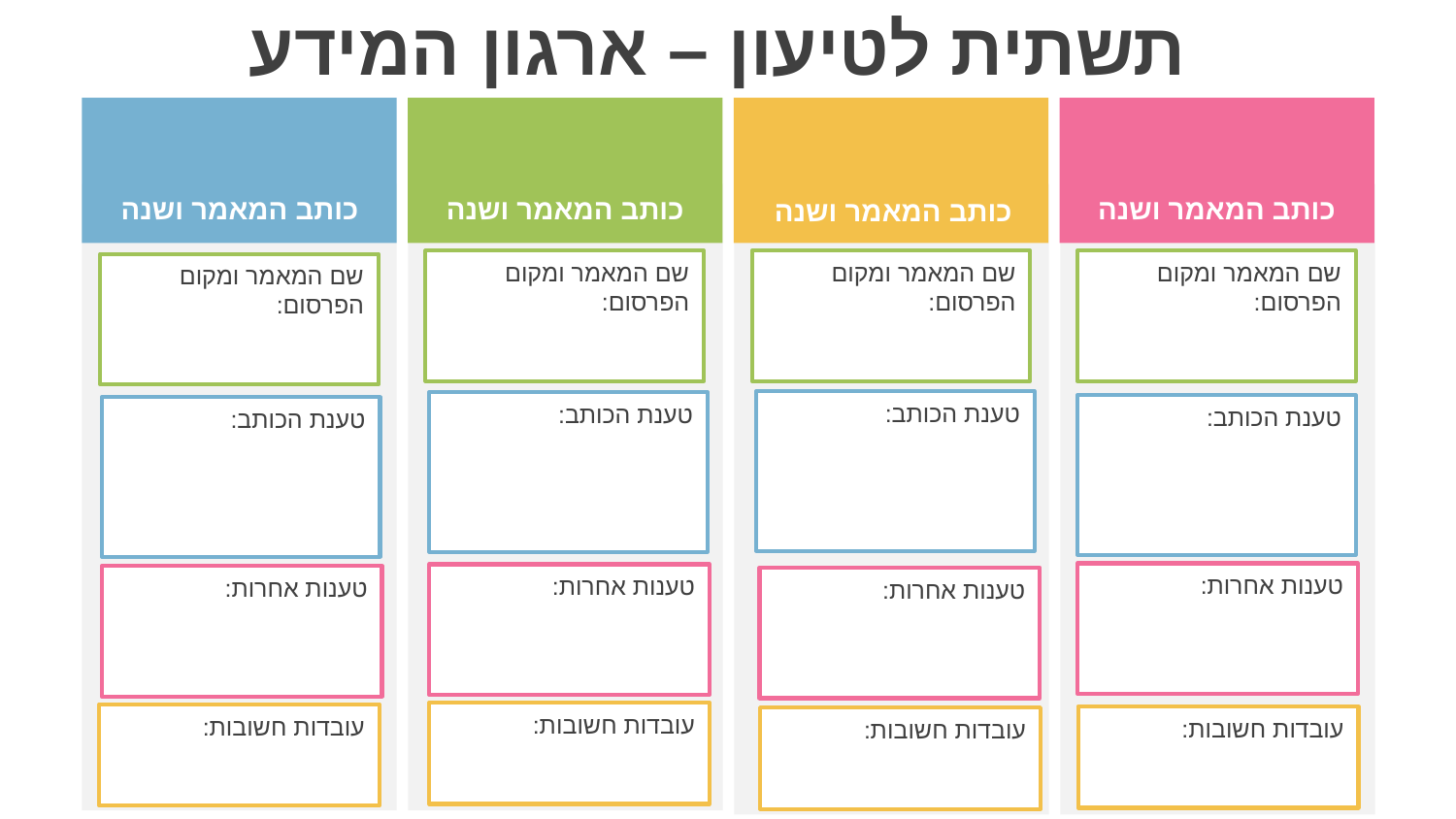

# תשתית לטיעון – ארגון המידע

כותב המאמר ושנה
כותב המאמר ושנה
כותב המאמר ושנה

כותב המאמר ושנה
שם המאמר ומקום הפרסום:

שם המאמר ומקום הפרסום:

שם המאמר ומקום הפרסום:

שם המאמר ומקום הפרסום:

טענת הכותב:

טענת הכותב:

טענת הכותב:

טענת הכותב:

טענות אחרות:

טענות אחרות:

טענות אחרות:

טענות אחרות:

עובדות חשובות:

עובדות חשובות:

עובדות חשובות:

עובדות חשובות: